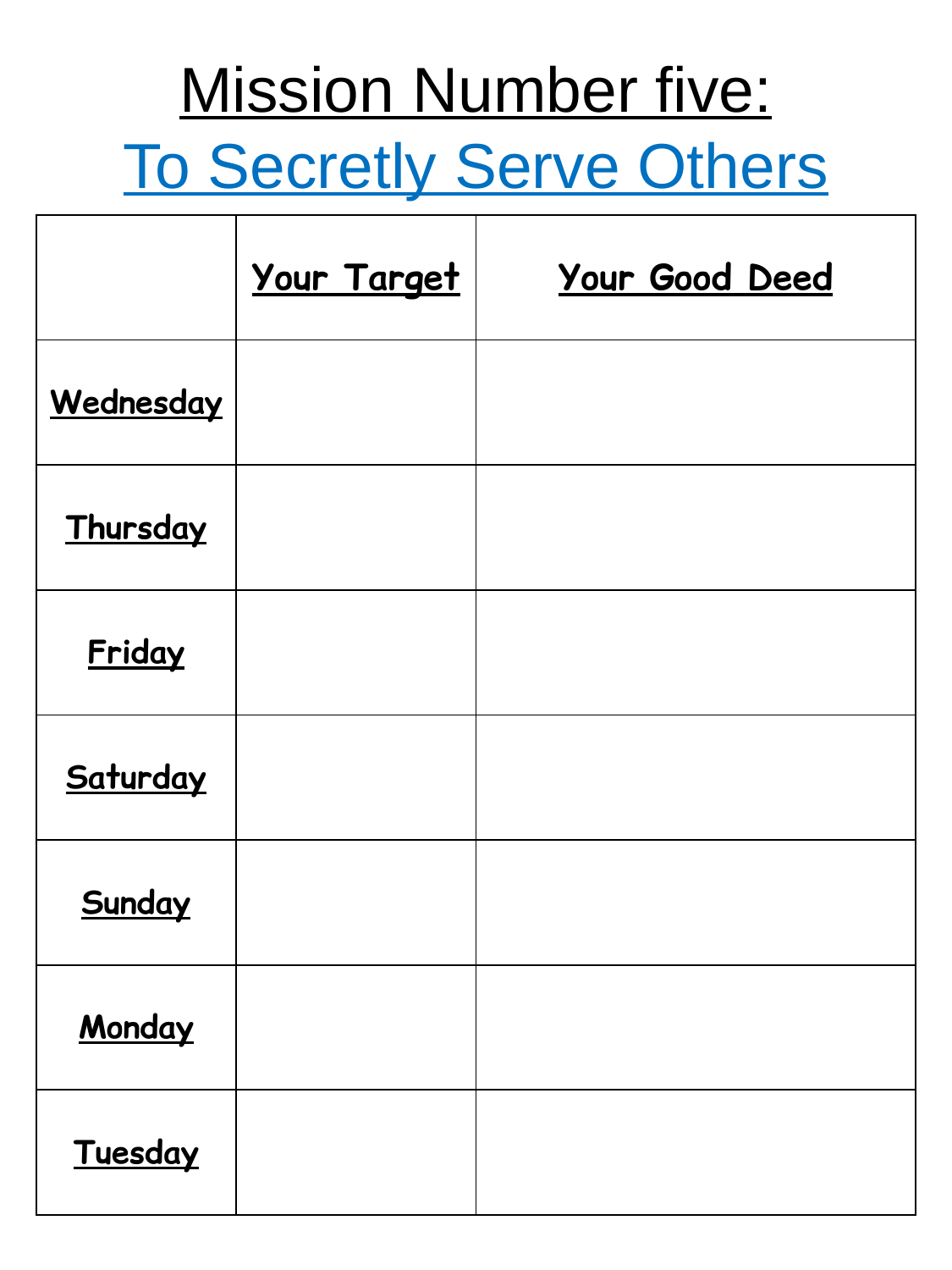

Mission Number five:
To Secretly Serve Others
|  | Your Target | Your Good Deed |
| --- | --- | --- |
| Wednesday |  |  |
| Thursday |  |  |
| Friday |  |  |
| Saturday |  |  |
| Sunday |  |  |
| Monday |  |  |
| Tuesday |  |  |